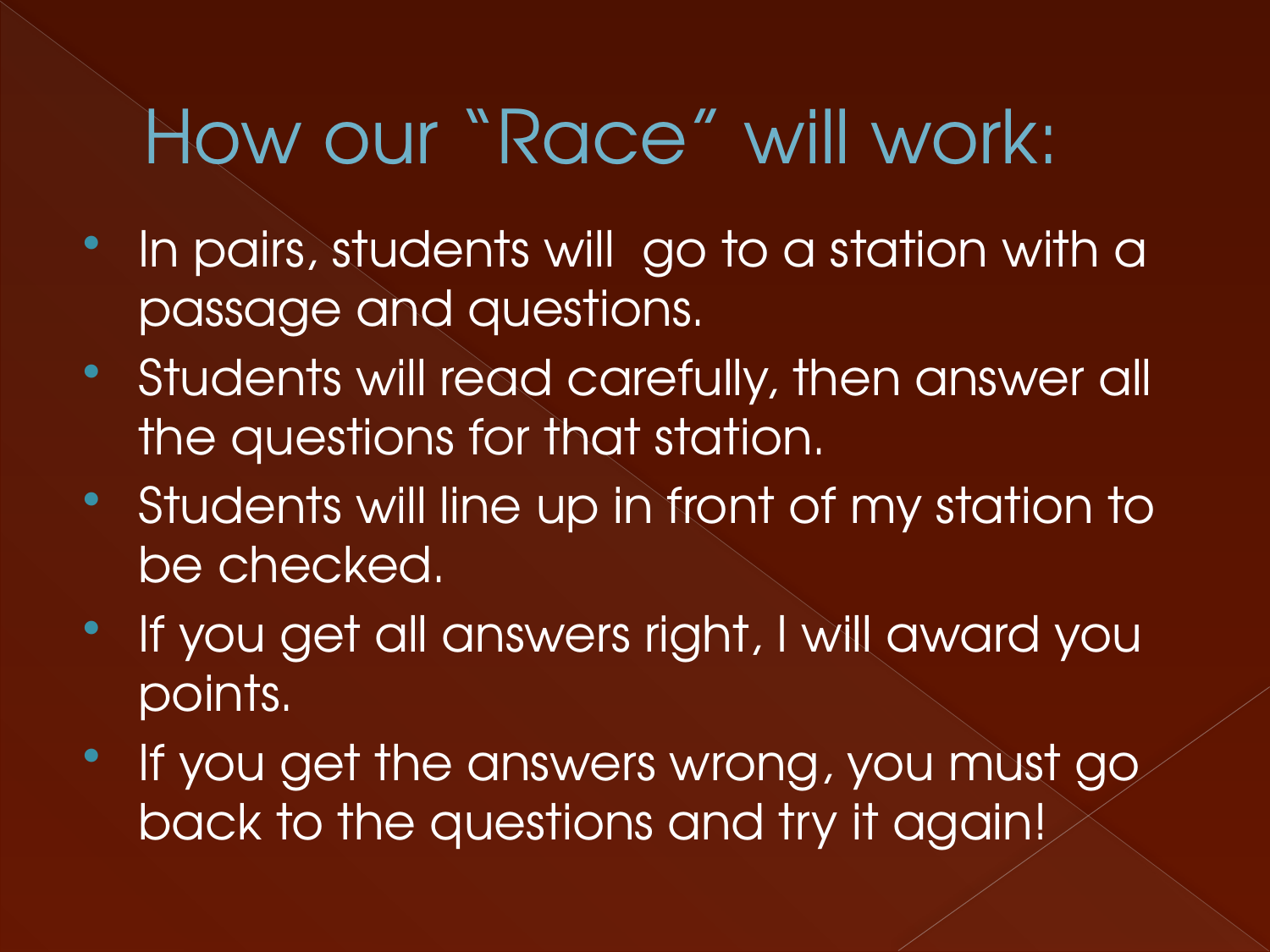

# How our “Race” will work:
In pairs, students will  go to a station with a passage and questions.
Students will read carefully, then answer all the questions for that station.
Students will line up in front of my station to be checked.
If you get all answers right, I will award you points.
If you get the answers wrong, you must go back to the questions and try it again!